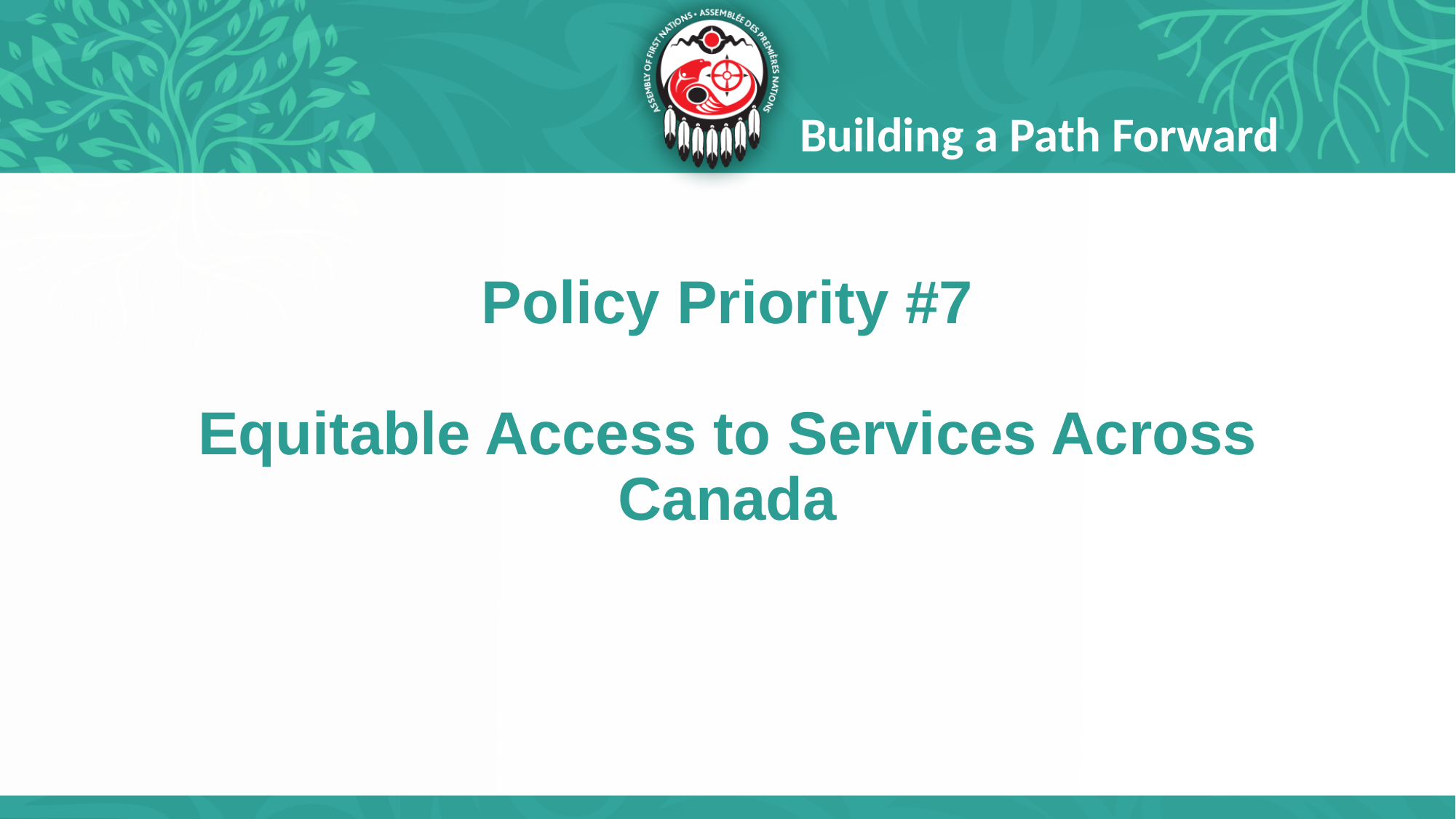

Building a Path Forward
# Policy Priority #7 Equitable Access to Services Across Canada